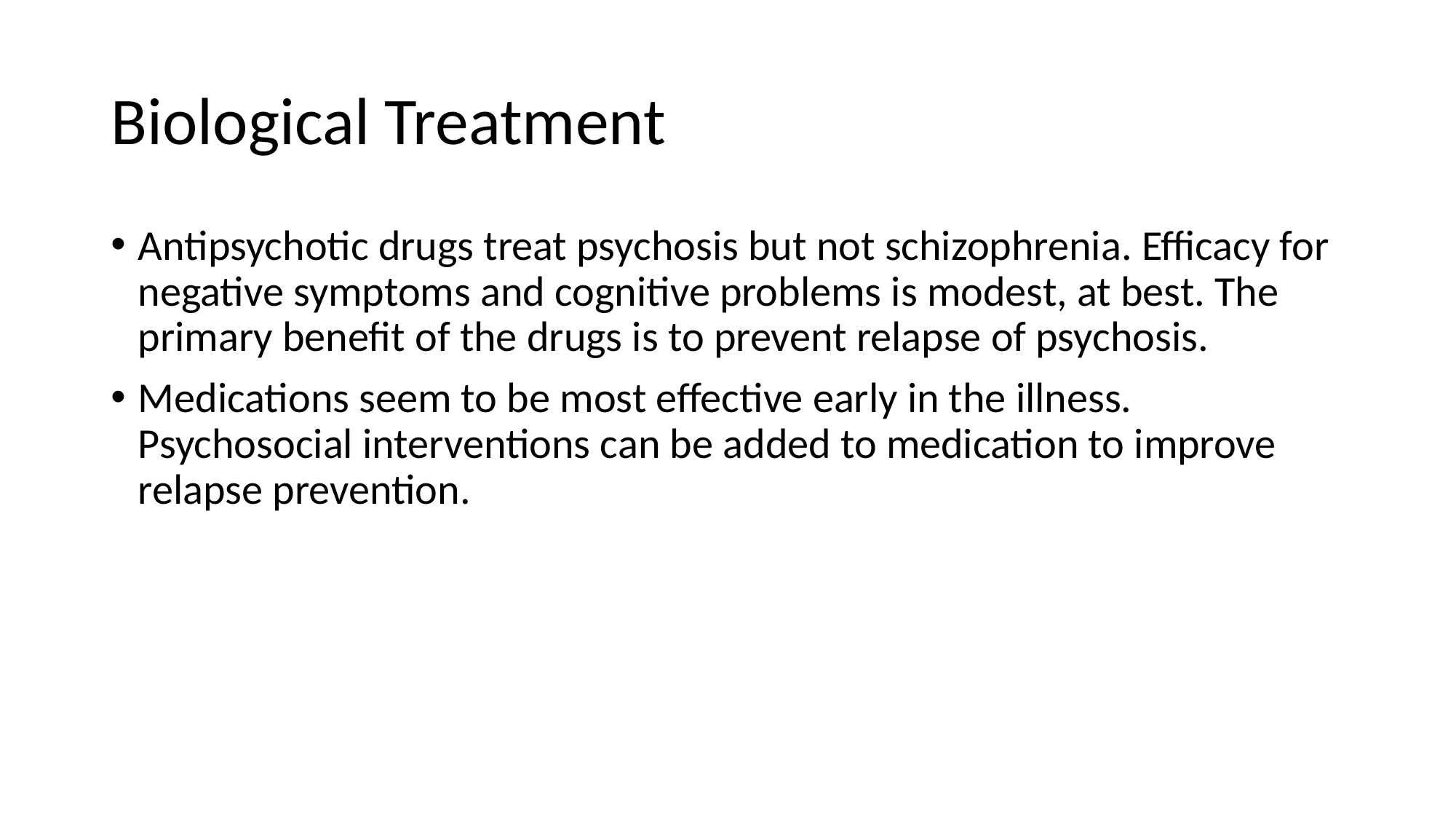

# Biological Treatment
Antipsychotic drugs treat psychosis but not schizophrenia. Efficacy for negative symptoms and cognitive problems is modest, at best. The primary benefit of the drugs is to prevent relapse of psychosis.
Medications seem to be most effective early in the illness. Psychosocial interventions can be added to medication to improve relapse prevention.